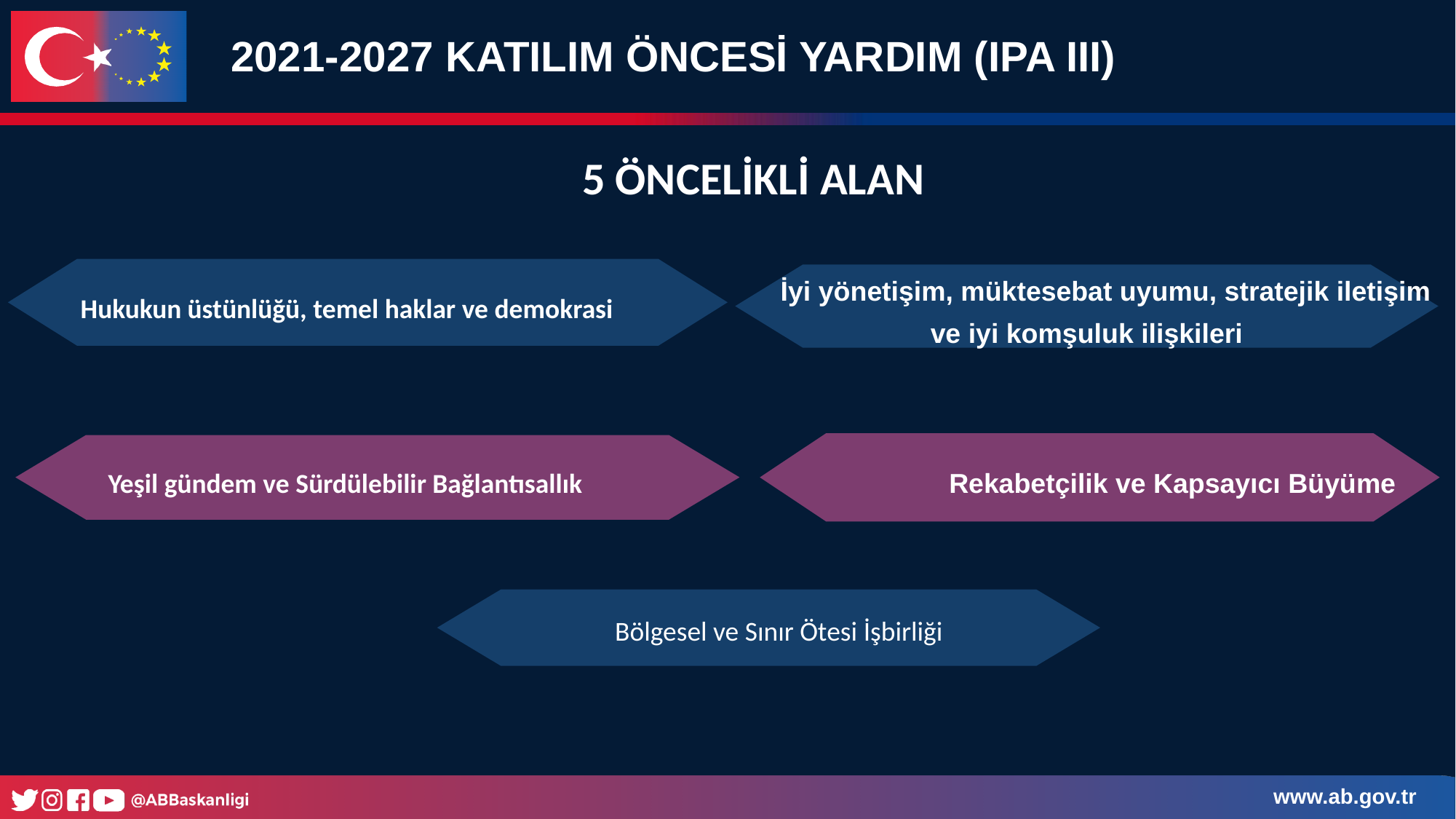

2021-2027 KATILIM ÖNCESİ YARDIM (IPA III)
5 ÖNCELİKLİ ALAN
           Hukukun üstünlüğü, temel haklar ve demokrasi
     İyi yönetişim, müktesebat uyumu, stratejik iletişim
ve iyi komşuluk ilişkileri
                        Rekabetçilik ve Kapsayıcı Büyüme
              Yeşil gündem ve Sürdülebilir Bağlantısallık

Bölgesel ve Sınır Ötesi İşbirliği